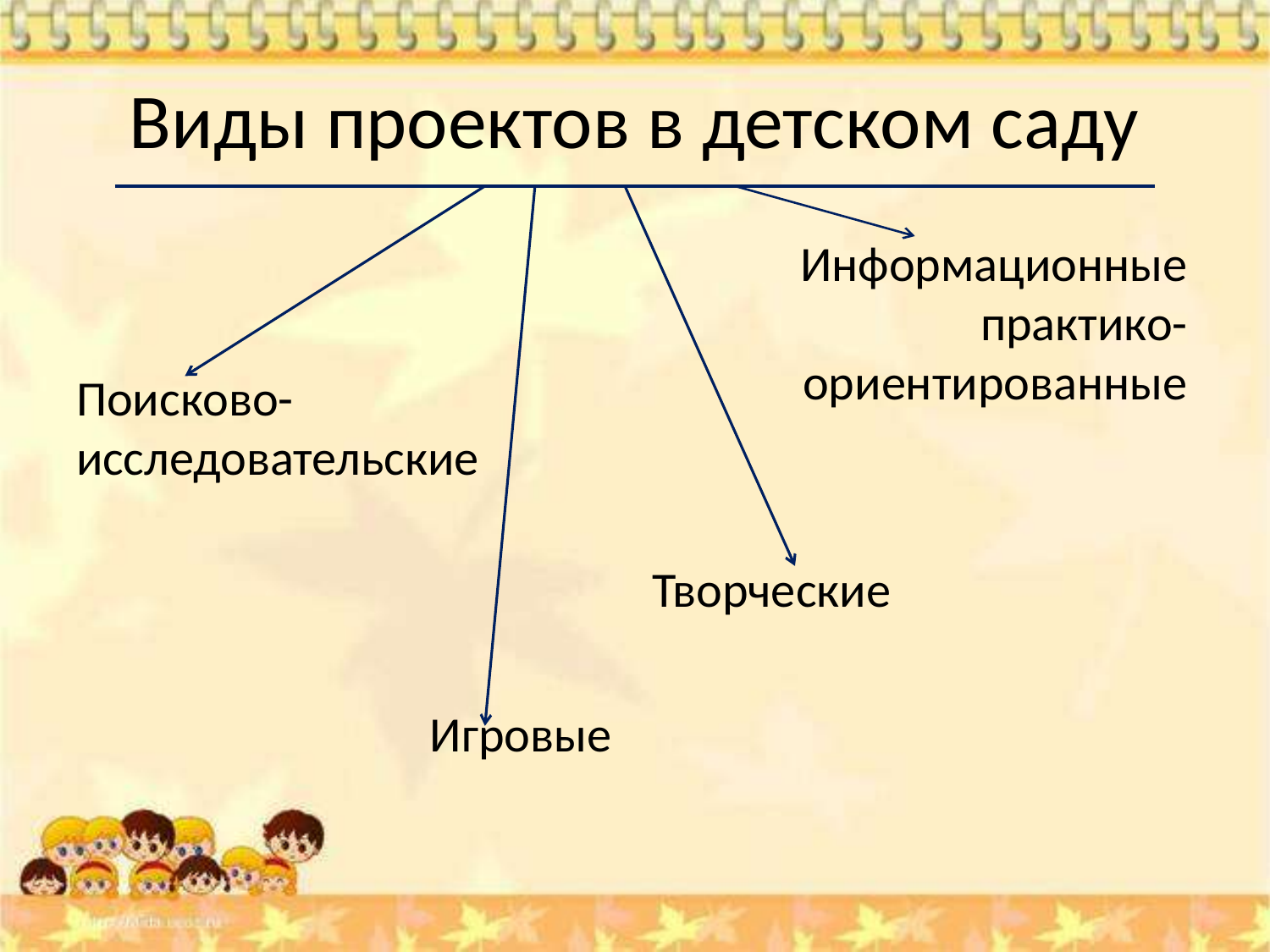

# Виды проектов в детском саду

Поисково-исследовательские

Игровые
Информационные практико-ориентированные

Творческие